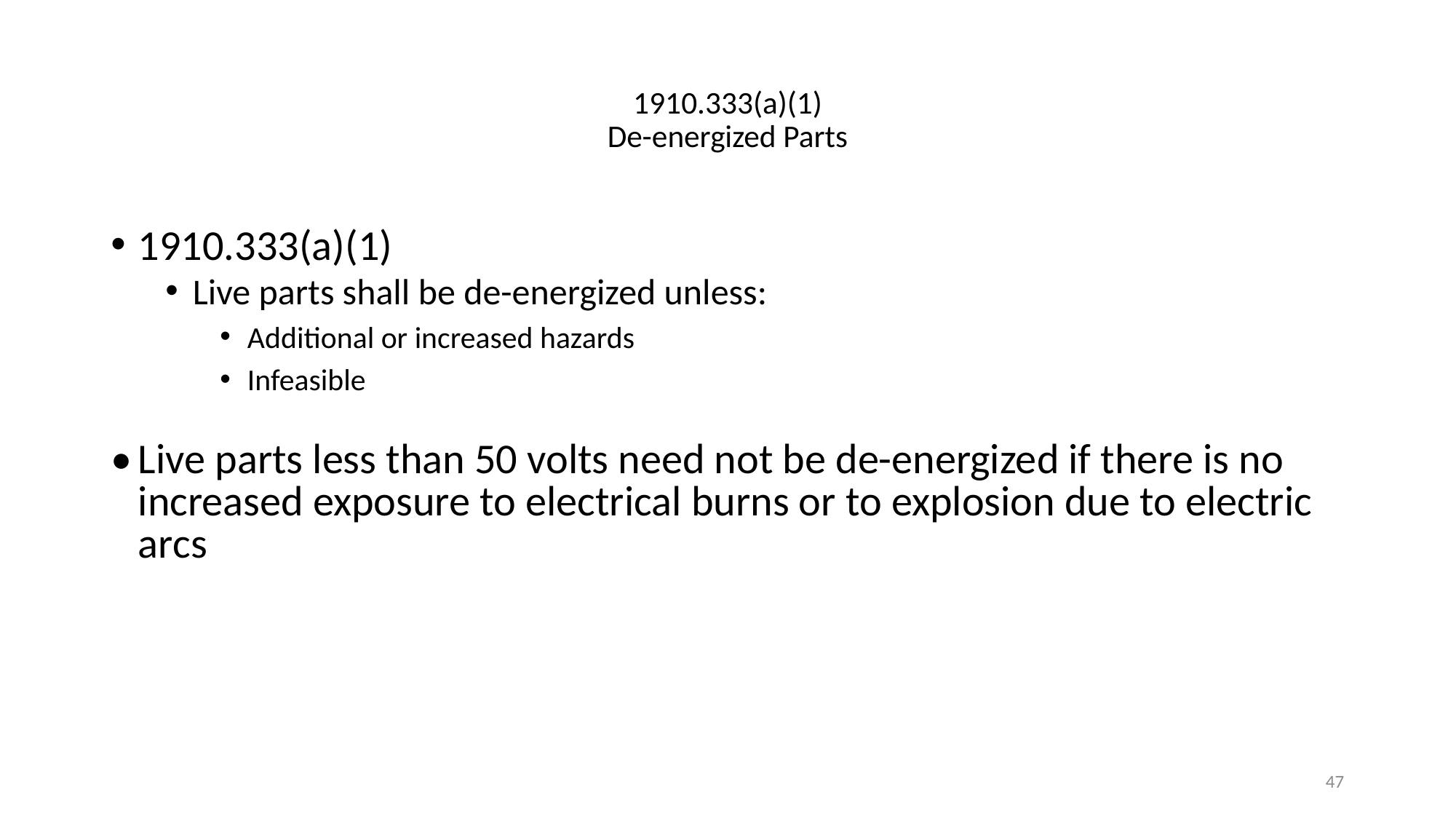

# 1910.333(a)(1) De-energized Parts
1910.333(a)(1)
Live parts shall be de-energized unless:
Additional or increased hazards
Infeasible

•	Live parts less than 50 volts need not be de-energized if there is no increased exposure to electrical burns or to explosion due to electric arcs

47